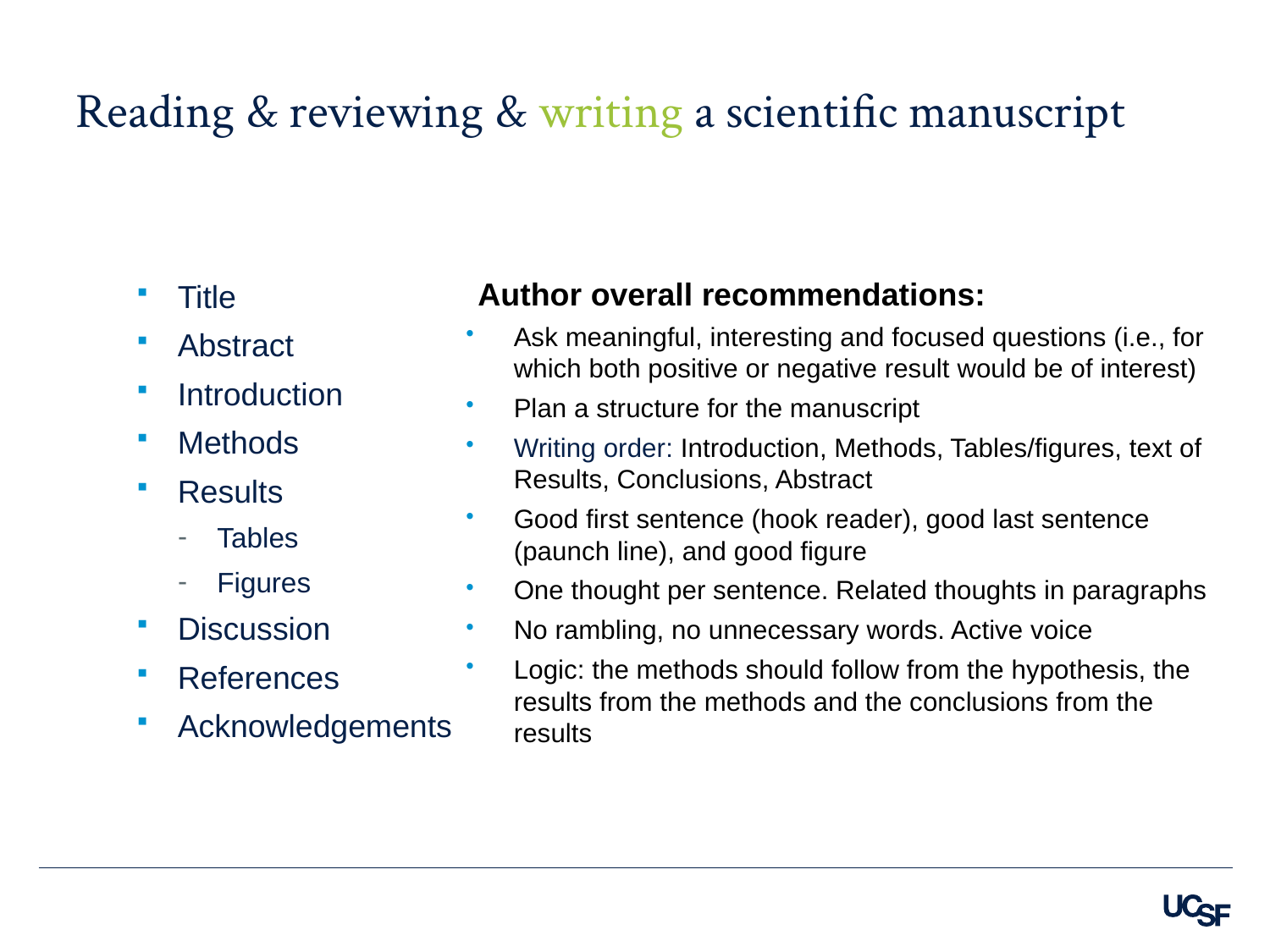

# Reading & reviewing & writing a scientific manuscript
Author overall recommendations:
Ask meaningful, interesting and focused questions (i.e., for which both positive or negative result would be of interest)
Plan a structure for the manuscript
Writing order: Introduction, Methods, Tables/figures, text of Results, Conclusions, Abstract
Good first sentence (hook reader), good last sentence (paunch line), and good figure
One thought per sentence. Related thoughts in paragraphs
No rambling, no unnecessary words. Active voice
Logic: the methods should follow from the hypothesis, the results from the methods and the conclusions from the results
Title
Abstract
Introduction
Methods
Results
Tables
Figures
Discussion
References
Acknowledgements